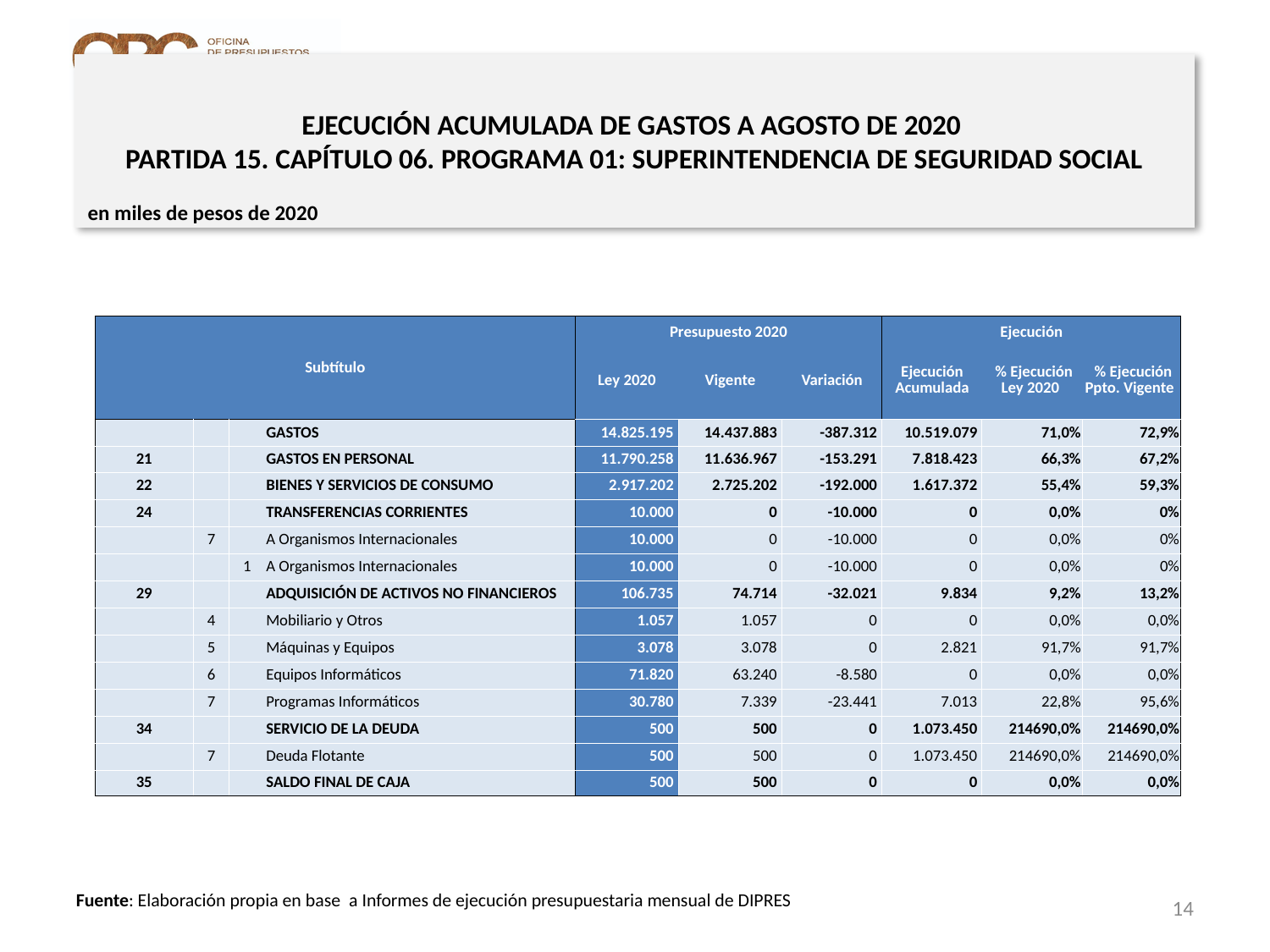

# EJECUCIÓN ACUMULADA DE GASTOS A AGOSTO DE 2020 PARTIDA 15. CAPÍTULO 06. PROGRAMA 01: SUPERINTENDENCIA DE SEGURIDAD SOCIAL
en miles de pesos de 2020
| Subtítulo |  |  |  | Presupuesto 2020 |  |  | Ejecución |  |  |
| --- | --- | --- | --- | --- | --- | --- | --- | --- | --- |
|  |  |  |  | Ley 2020 | Vigente | Variación | Ejecución Acumulada | % Ejecución Ley 2020 | % Ejecución Ppto. Vigente |
|  |  |  | GASTOS | 14.825.195 | 14.437.883 | -387.312 | 10.519.079 | 71,0% | 72,9% |
| 21 |  |  | GASTOS EN PERSONAL | 11.790.258 | 11.636.967 | -153.291 | 7.818.423 | 66,3% | 67,2% |
| 22 |  |  | BIENES Y SERVICIOS DE CONSUMO | 2.917.202 | 2.725.202 | -192.000 | 1.617.372 | 55,4% | 59,3% |
| 24 |  |  | TRANSFERENCIAS CORRIENTES | 10.000 | 0 | -10.000 | 0 | 0,0% | 0% |
|  | 7 |  | A Organismos Internacionales | 10.000 | 0 | -10.000 | 0 | 0,0% | 0% |
|  |  | 1 | A Organismos Internacionales | 10.000 | 0 | -10.000 | 0 | 0,0% | 0% |
| 29 |  |  | ADQUISICIÓN DE ACTIVOS NO FINANCIEROS | 106.735 | 74.714 | -32.021 | 9.834 | 9,2% | 13,2% |
|  | 4 |  | Mobiliario y Otros | 1.057 | 1.057 | 0 | 0 | 0,0% | 0,0% |
|  | 5 |  | Máquinas y Equipos | 3.078 | 3.078 | 0 | 2.821 | 91,7% | 91,7% |
|  | 6 |  | Equipos Informáticos | 71.820 | 63.240 | -8.580 | 0 | 0,0% | 0,0% |
|  | 7 |  | Programas Informáticos | 30.780 | 7.339 | -23.441 | 7.013 | 22,8% | 95,6% |
| 34 |  |  | SERVICIO DE LA DEUDA | 500 | 500 | 0 | 1.073.450 | 214690,0% | 214690,0% |
|  | 7 |  | Deuda Flotante | 500 | 500 | 0 | 1.073.450 | 214690,0% | 214690,0% |
| 35 |  |  | SALDO FINAL DE CAJA | 500 | 500 | 0 | 0 | 0,0% | 0,0% |
14